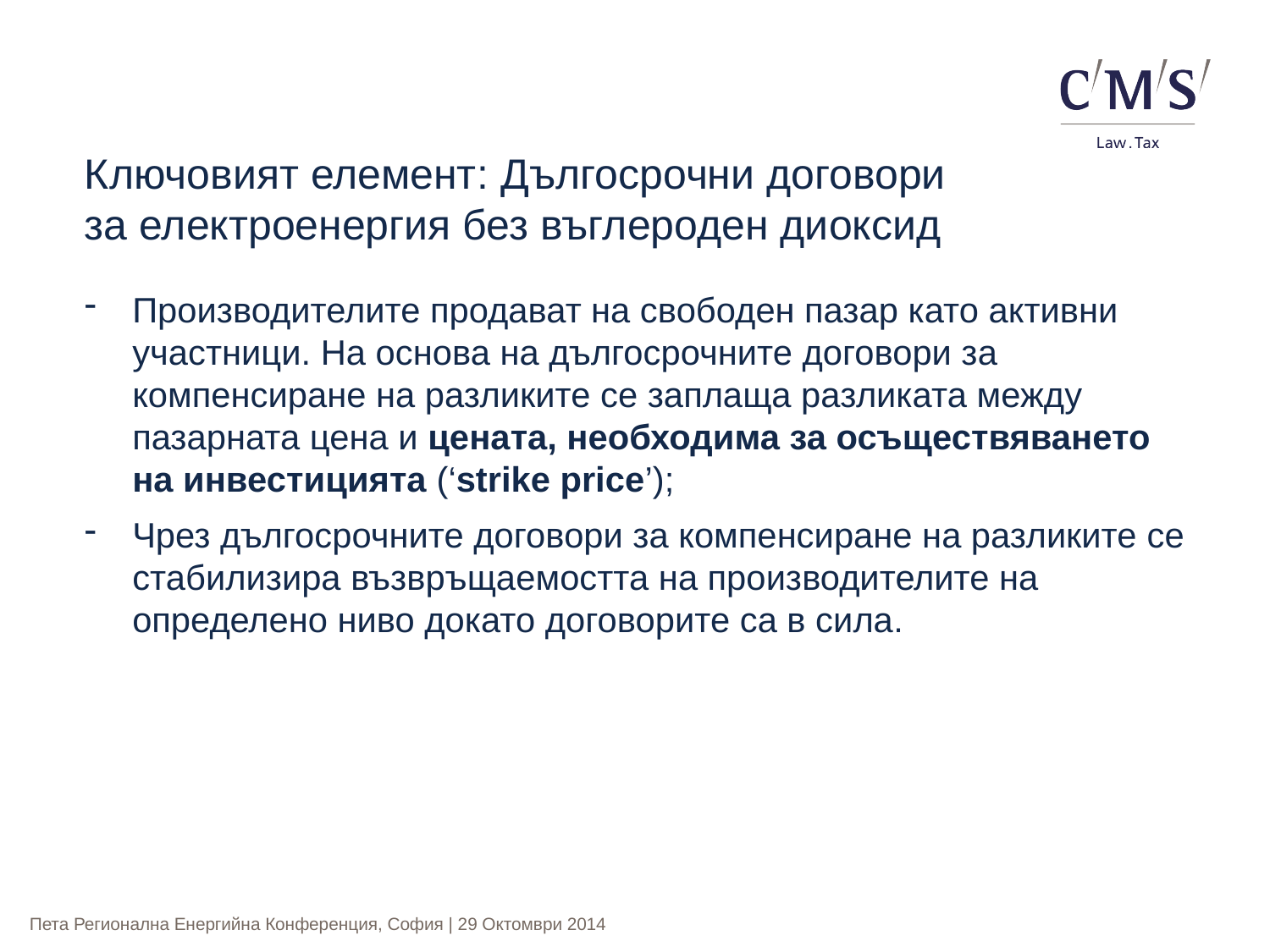

Ключовият елемент: Дългосрочни договори за електроенергия без въглероден диоксид
Производителите продават на свободен пазар като активни участници. На основа на дългосрочните договори за компенсиране на разликите се заплаща разликата между пазарната цена и цената, необходима за осъществяването на инвестицията (‘strike price’);
Чрез дългосрочните договори за компенсиране на разликите се стабилизира възвръщаемостта на производителите на определено ниво докато договорите са в сила.